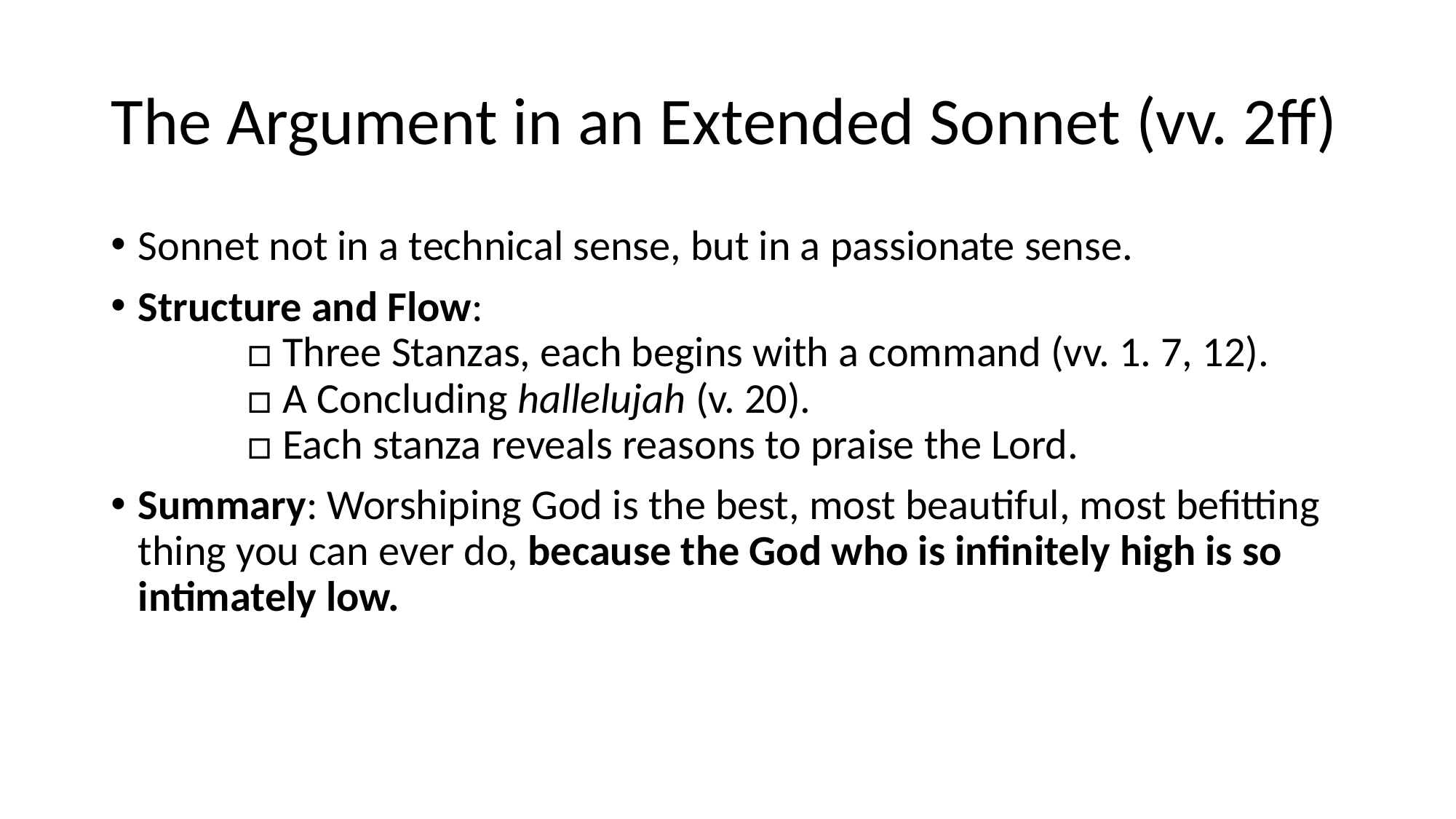

# The Argument in an Extended Sonnet (vv. 2ff)
Sonnet not in a technical sense, but in a passionate sense.
Structure and Flow:									□ Three Stanzas, each begins with a command (vv. 1. 7, 12).		□ A Concluding hallelujah (v. 20).						□ Each stanza reveals reasons to praise the Lord.
Summary: Worshiping God is the best, most beautiful, most befitting thing you can ever do, because the God who is infinitely high is so intimately low.